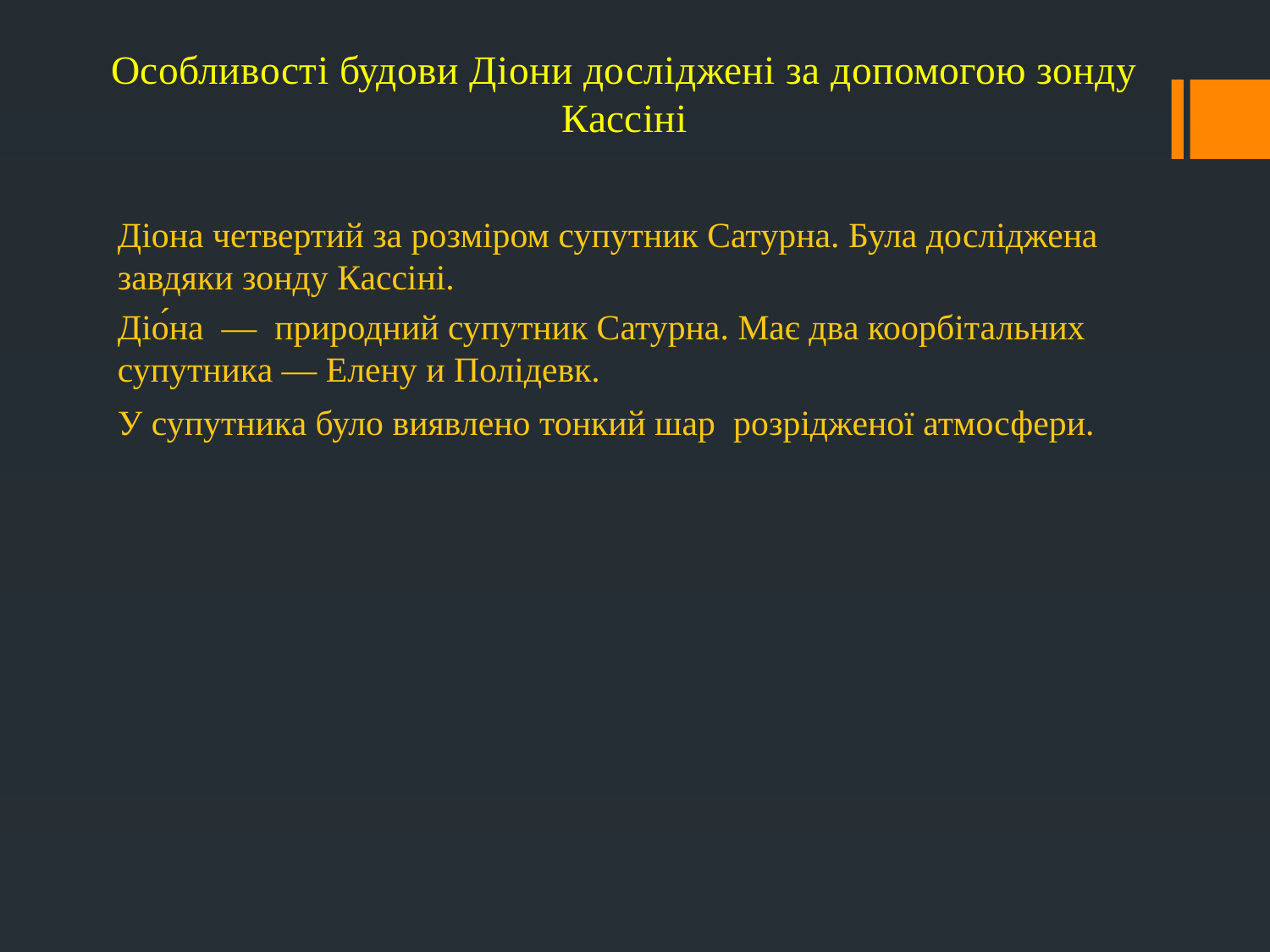

# Особливості будови Діони досліджені за допомогою зонду Кассіні
Діона четвертий за розміром супутник Сатурна. Була досліджена завдяки зонду Кассіні.
Діо́на  —  природний супутник Сатурна. Має два коорбітальних супутника — Елену и Полідевк.
У супутника було виявлено тонкий шар  розрідженої атмосфери.